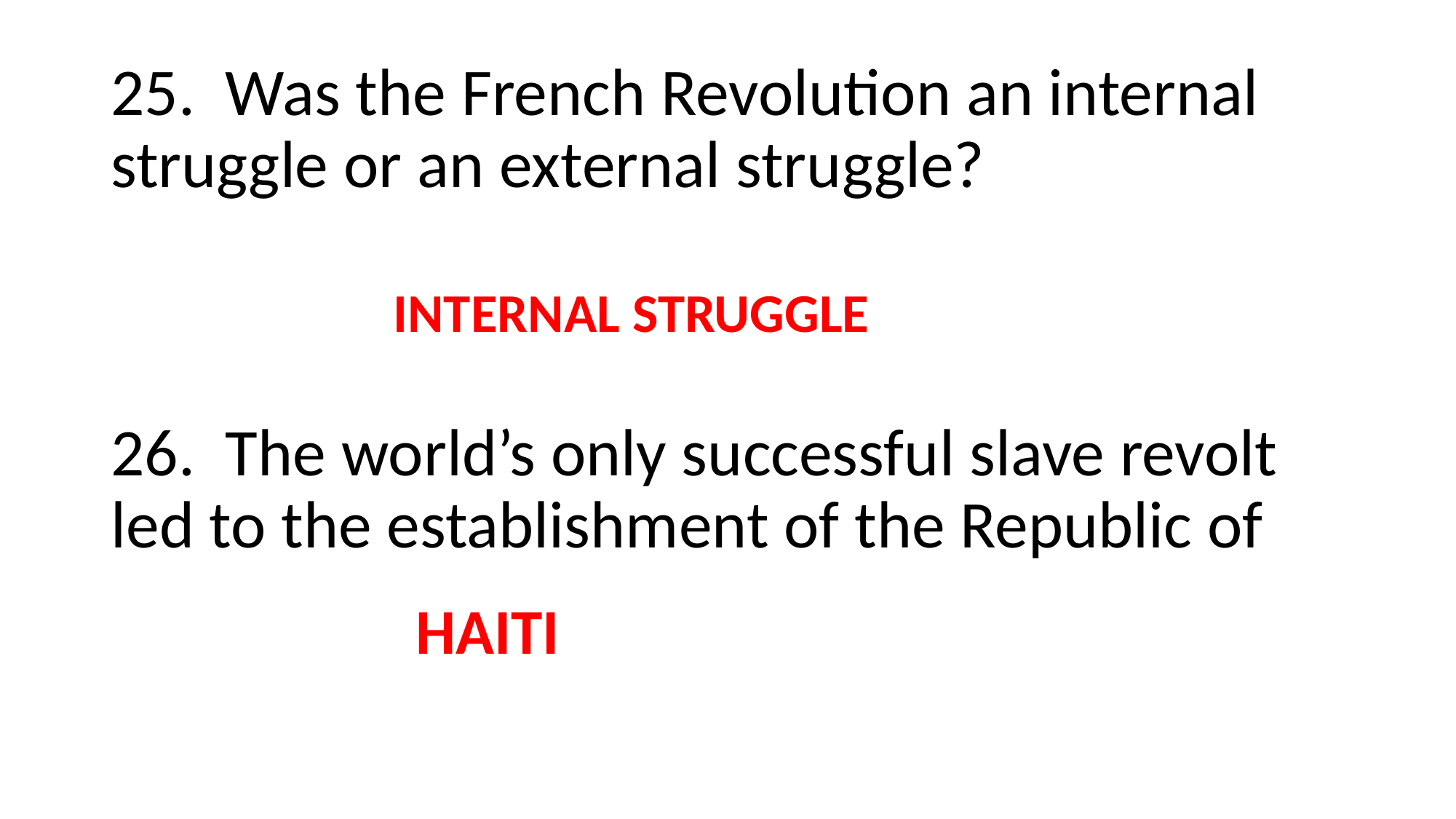

# 25.  Was the French Revolution an internal struggle or an external struggle? 26.  The world’s only successful slave revolt led to the establishment of the Republic of
INTERNAL STRUGGLE
HAITI